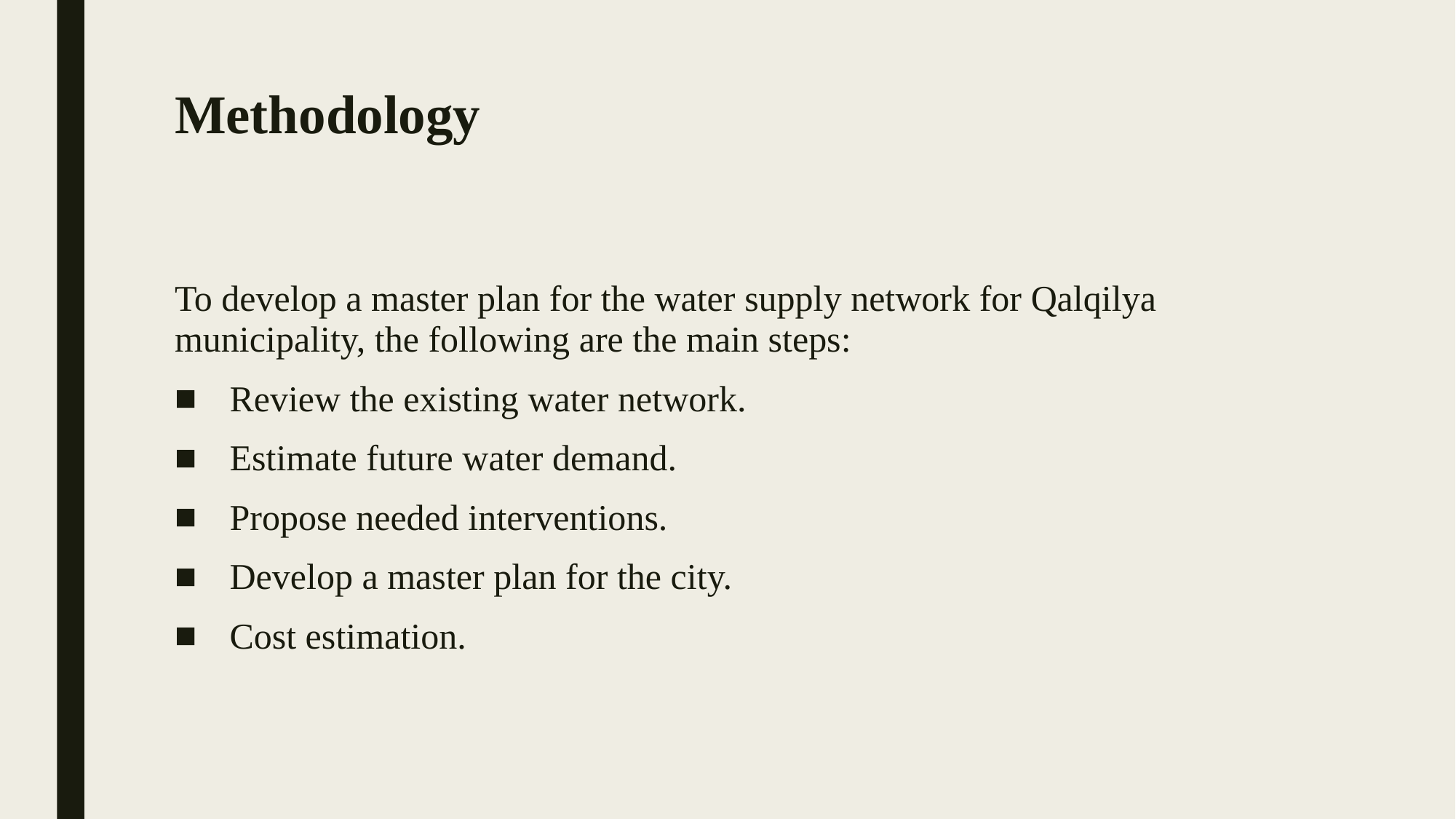

# Methodology
To develop a master plan for the water supply network for Qalqilya municipality, the following are the main steps:
 Review the existing water network.
 Estimate future water demand.
 Propose needed interventions.
 Develop a master plan for the city.
 Cost estimation.